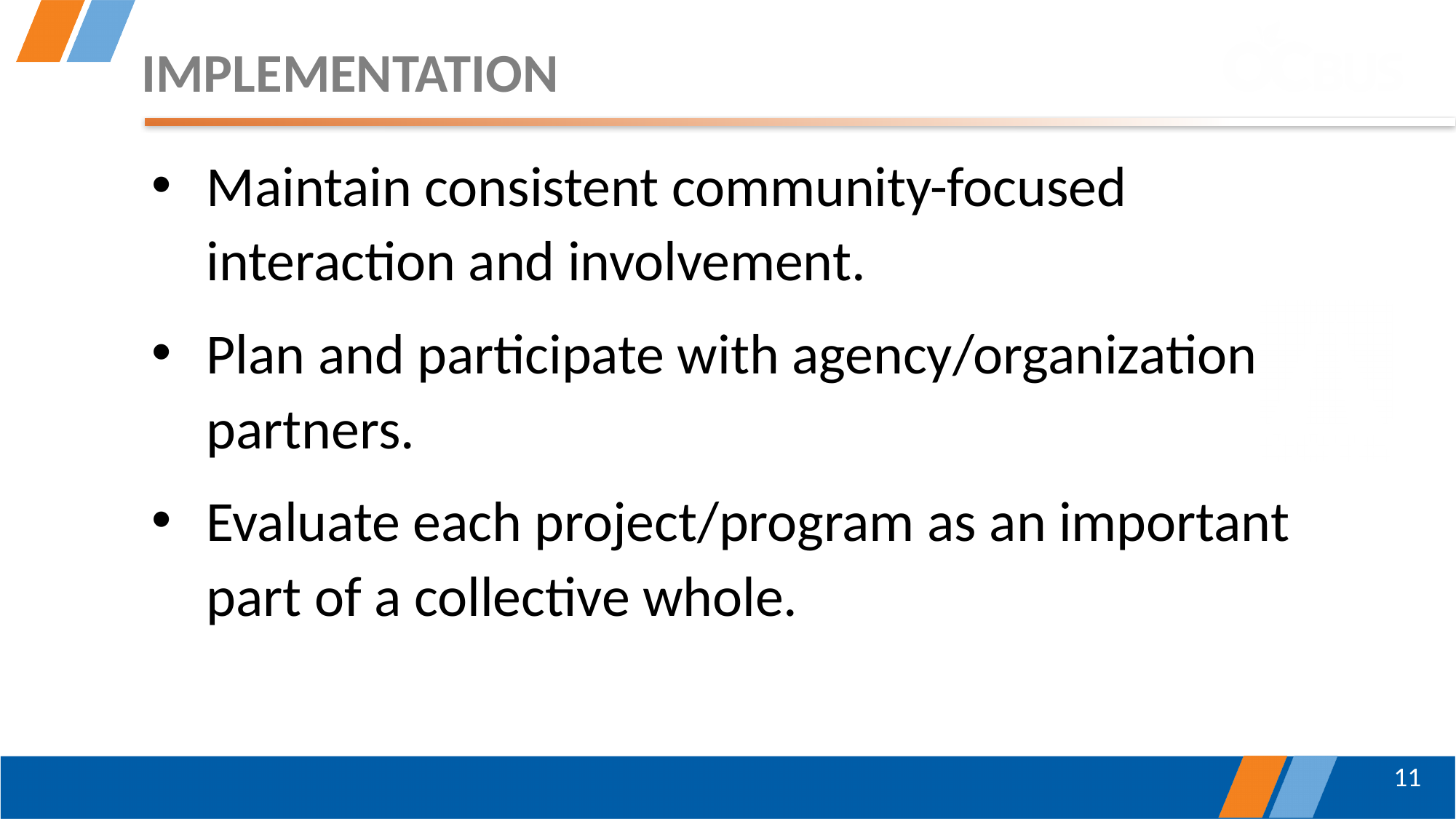

# Implementation
Maintain consistent community-focused interaction and involvement.
Plan and participate with agency/organization partners.
Evaluate each project/program as an important part of a collective whole.
11